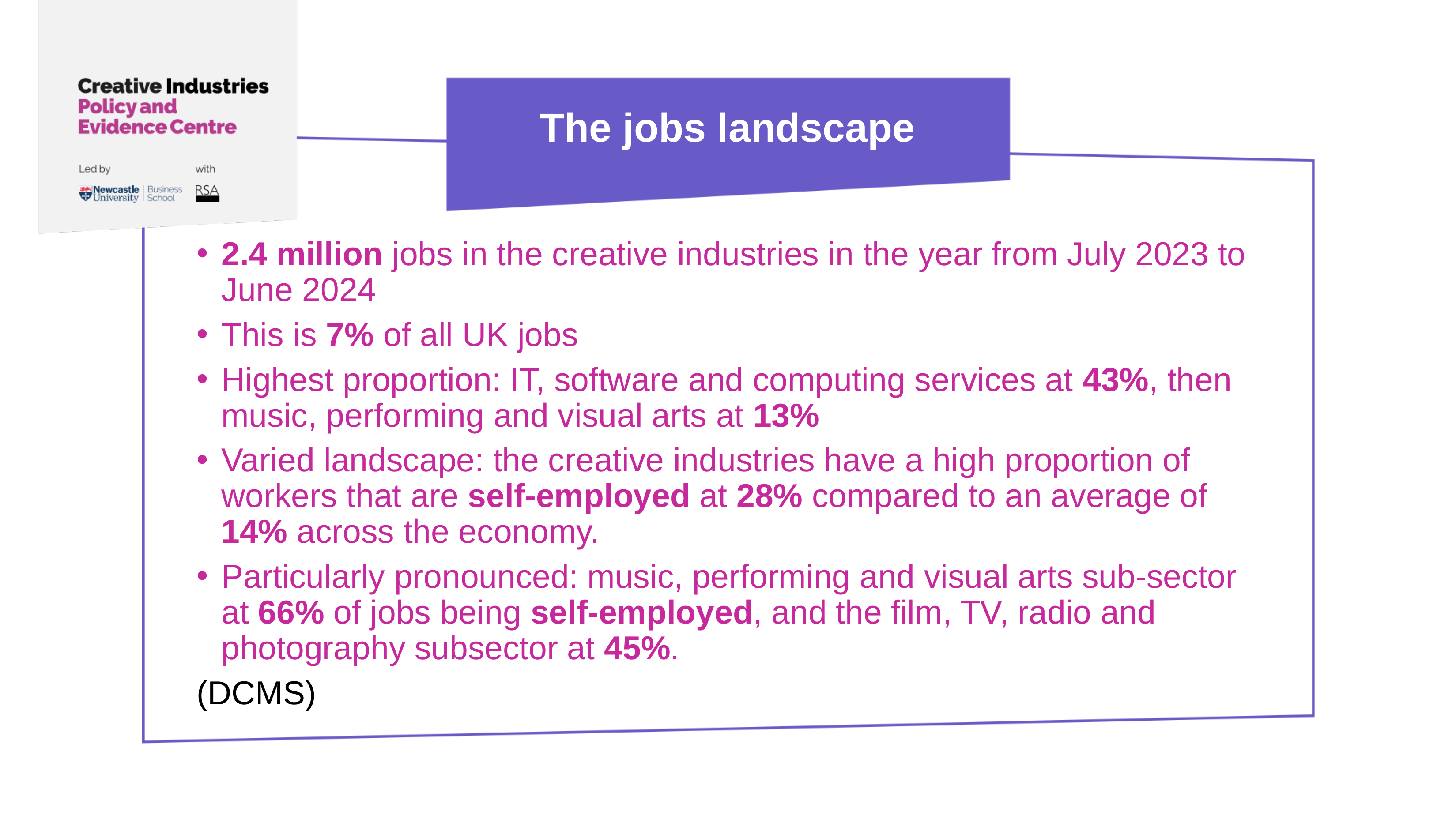

The jobs landscape
2.4 million jobs in the creative industries in the year from July 2023 to June 2024
This is 7% of all UK jobs
Highest proportion: IT, software and computing services at 43%, then music, performing and visual arts at 13%
Varied landscape: the creative industries have a high proportion of workers that are self-employed at 28% compared to an average of 14% across the economy.
Particularly pronounced: music, performing and visual arts sub-sector at 66% of jobs being self-employed, and the film, TV, radio and photography subsector at 45%.
(DCMS)